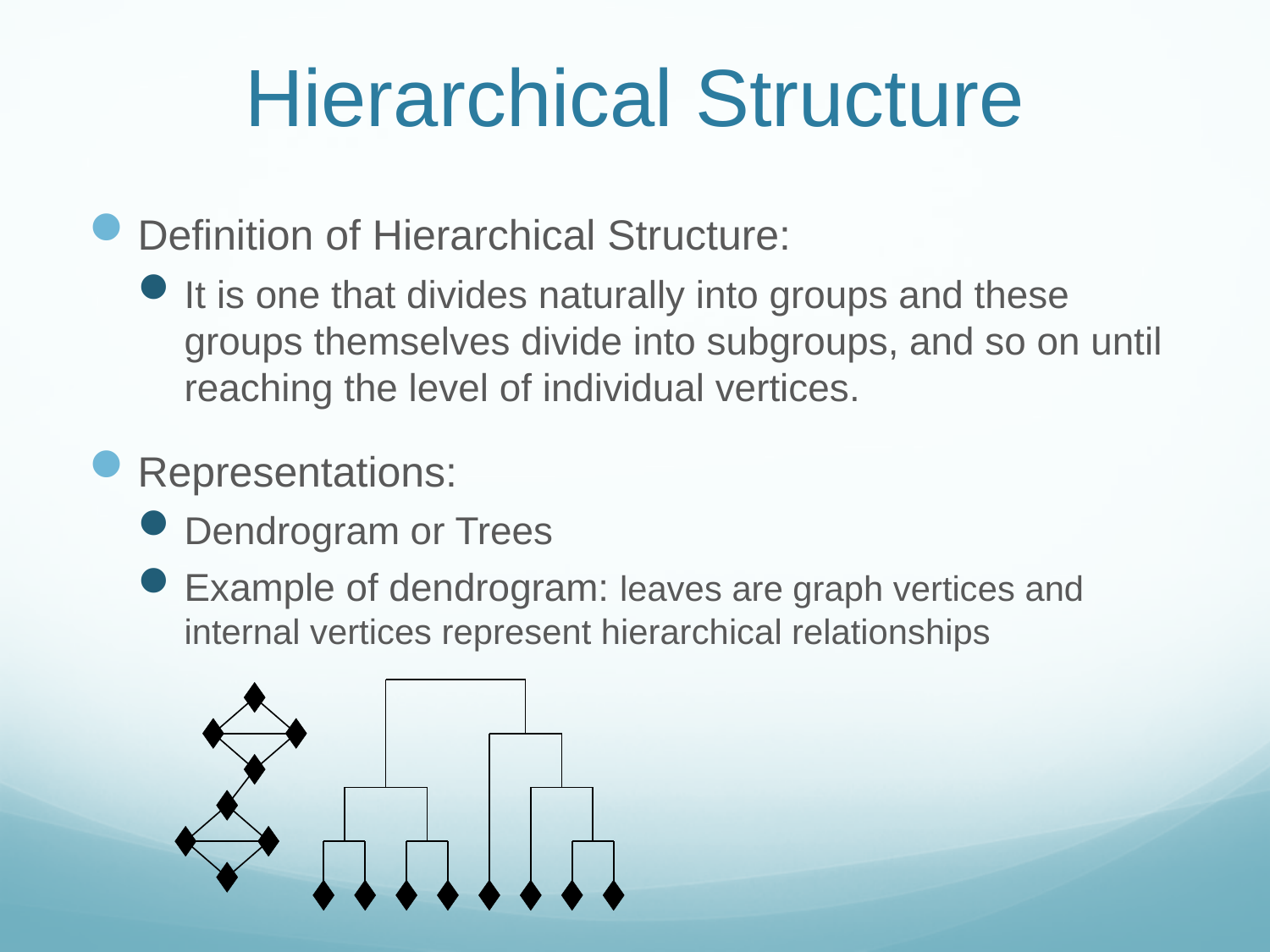

# Hierarchical Structure
Definition of Hierarchical Structure:
It is one that divides naturally into groups and these groups themselves divide into subgroups, and so on until reaching the level of individual vertices.
Representations:
Dendrogram or Trees
Example of dendrogram: leaves are graph vertices and internal vertices represent hierarchical relationships